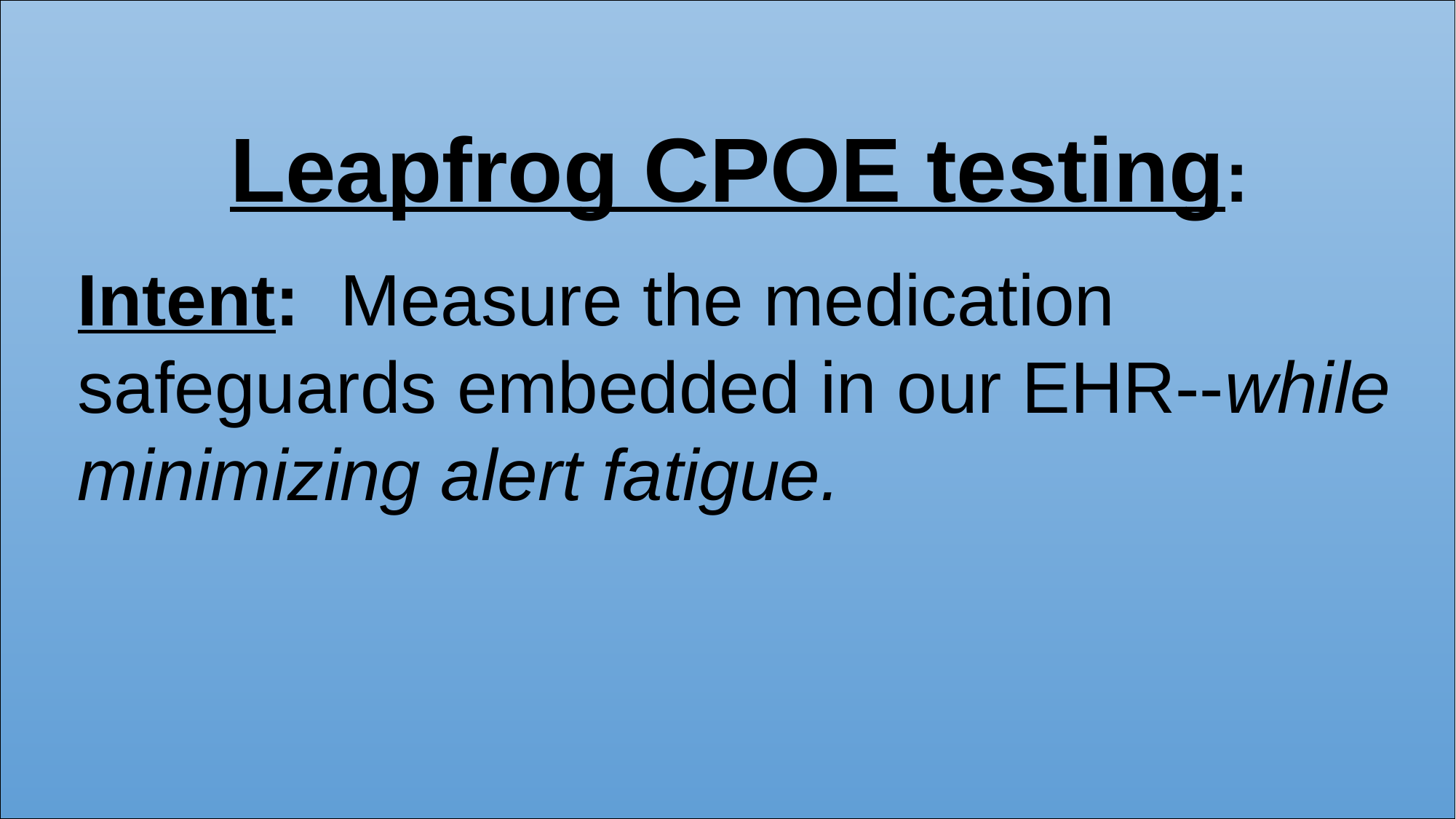

Leapfrog CPOE testing:

Intent:  Measure the medication safeguards embedded in our EHR--while minimizing alert fatigue.